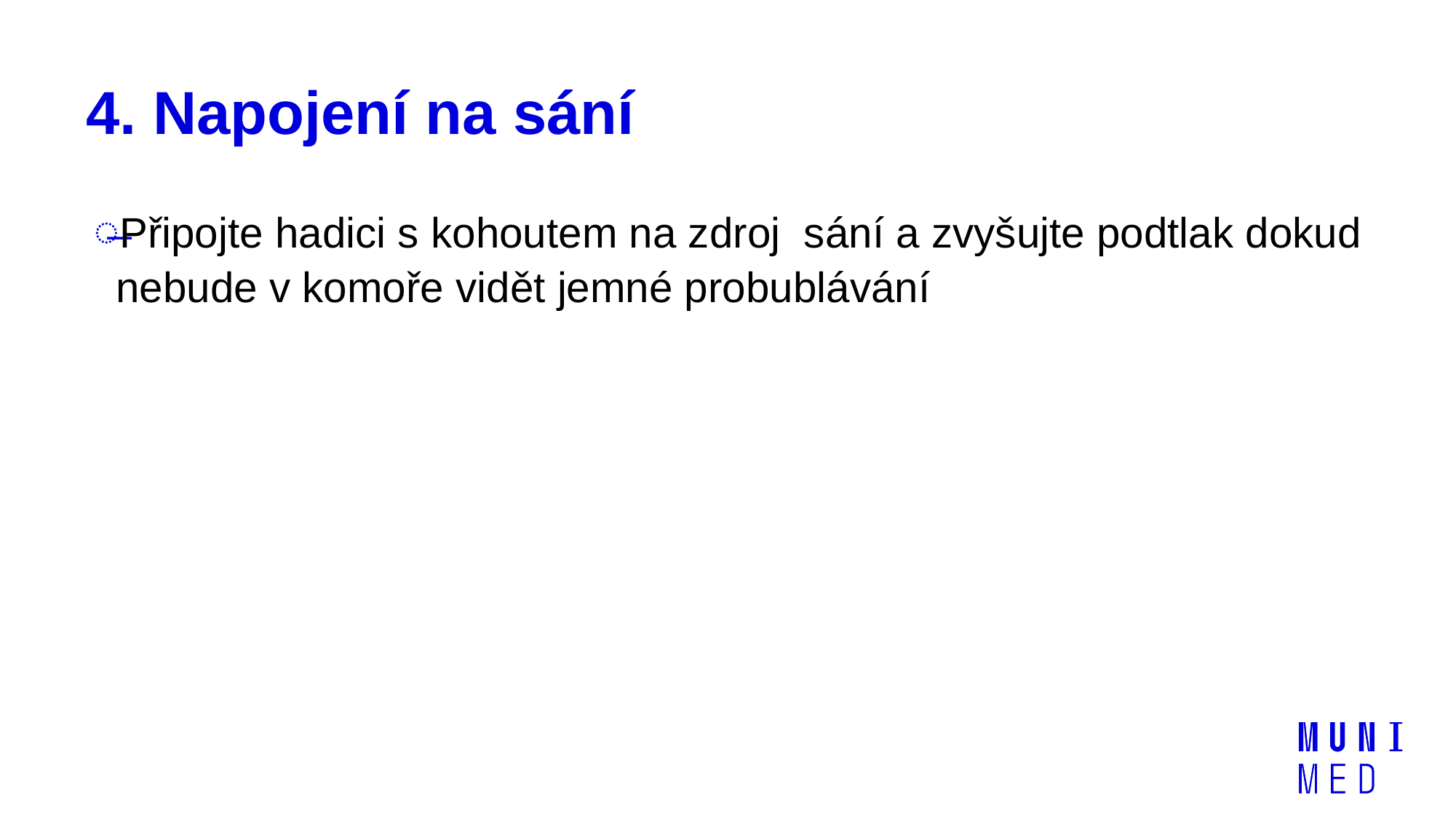

# 4. Napojení na sání
Připojte hadici s kohoutem na zdroj  sání a zvyšujte podtlak dokud nebude v komoře vidět jemné probublávání